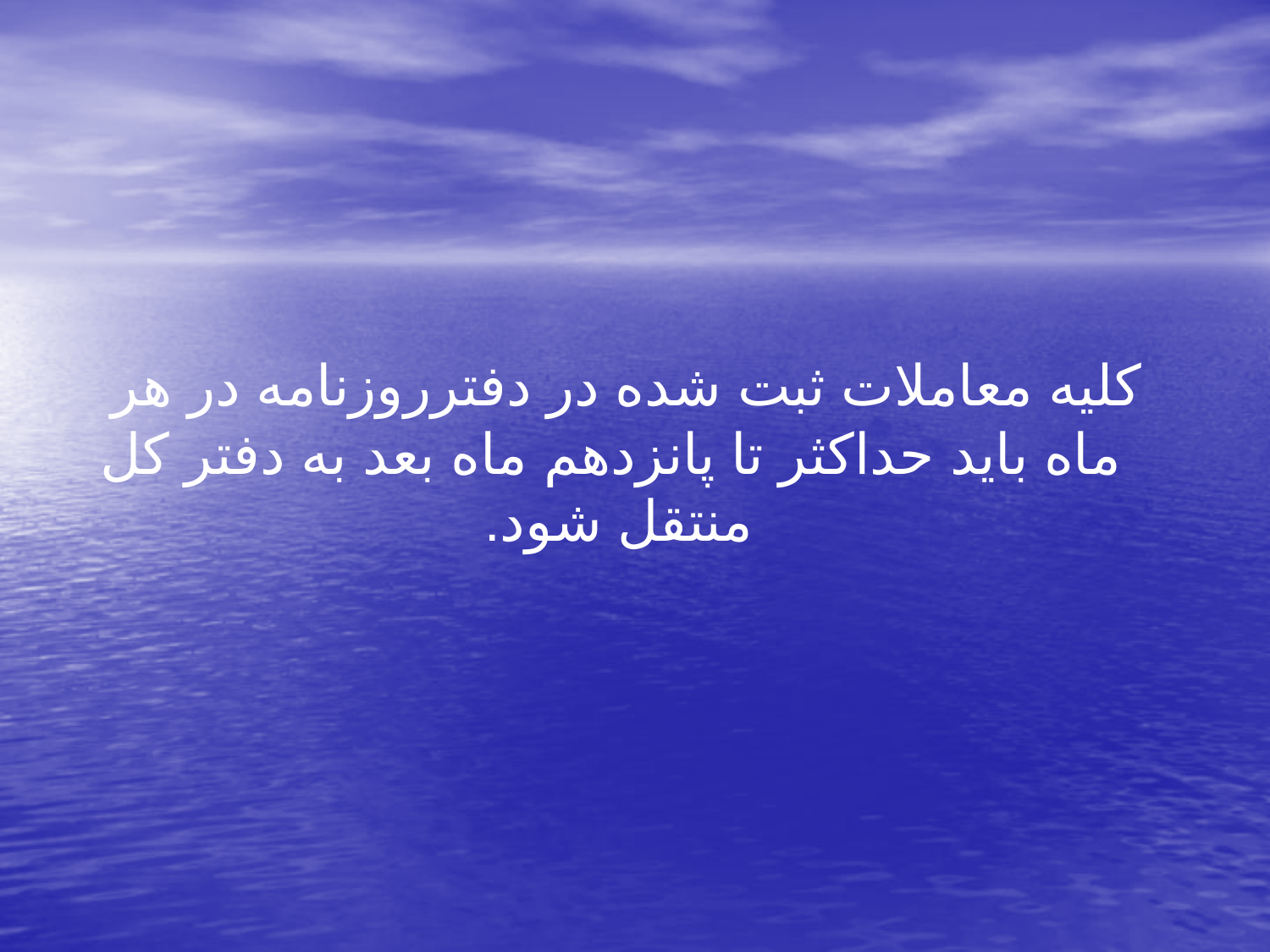

کلیه معاملات ثبت شده در دفترروزنامه در هر ماه باید حداکثر تا پانزدهم ماه بعد به دفتر کل منتقل شود.